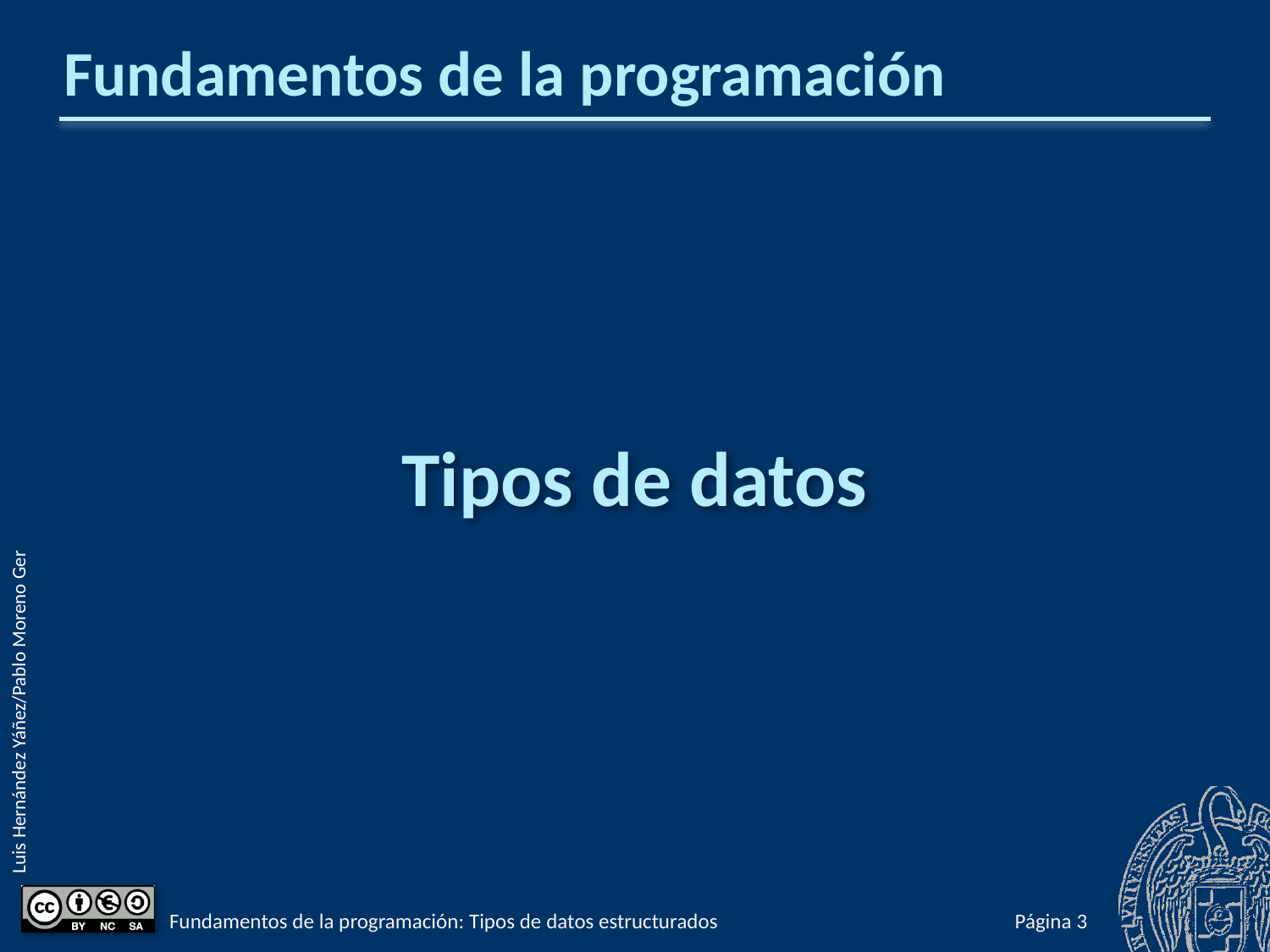

# Fundamentos de la programación
Tipos de datos
Fundamentos de la programación: Tipos de datos estructurados
Página 3